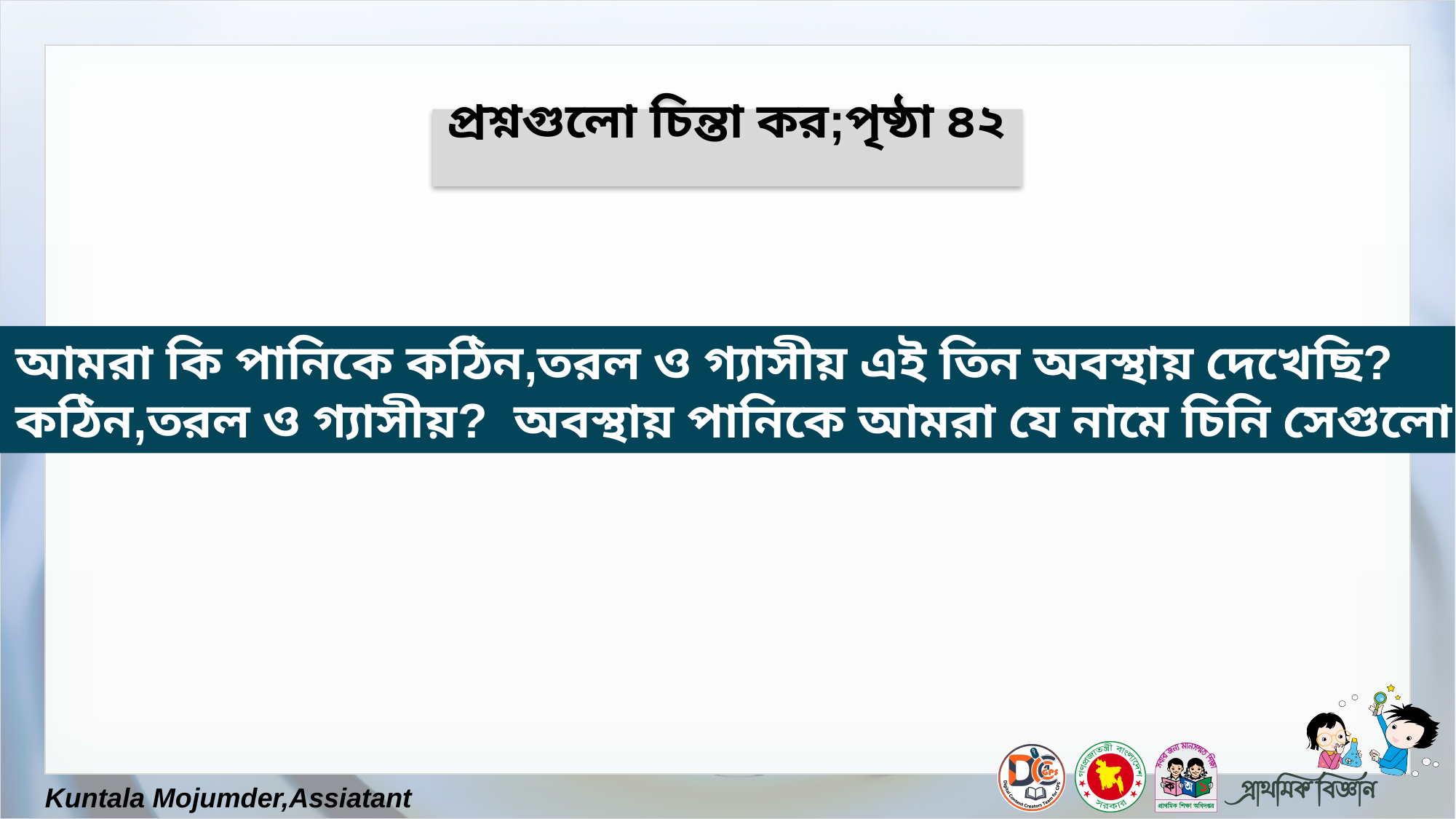

প্রশ্নগুলো চিন্তা কর;পৃষ্ঠা ৪২
আমরা কি পানিকে কঠিন,তরল ও গ্যাসীয় এই তিন অবস্থায় দেখেছি?
কঠিন,তরল ও গ্যাসীয়?  অবস্থায় পানিকে আমরা যে নামে চিনি সেগুলো কী
Kuntala Mojumder,Assiatant Teacher,Nagarkanda,Faridpur.